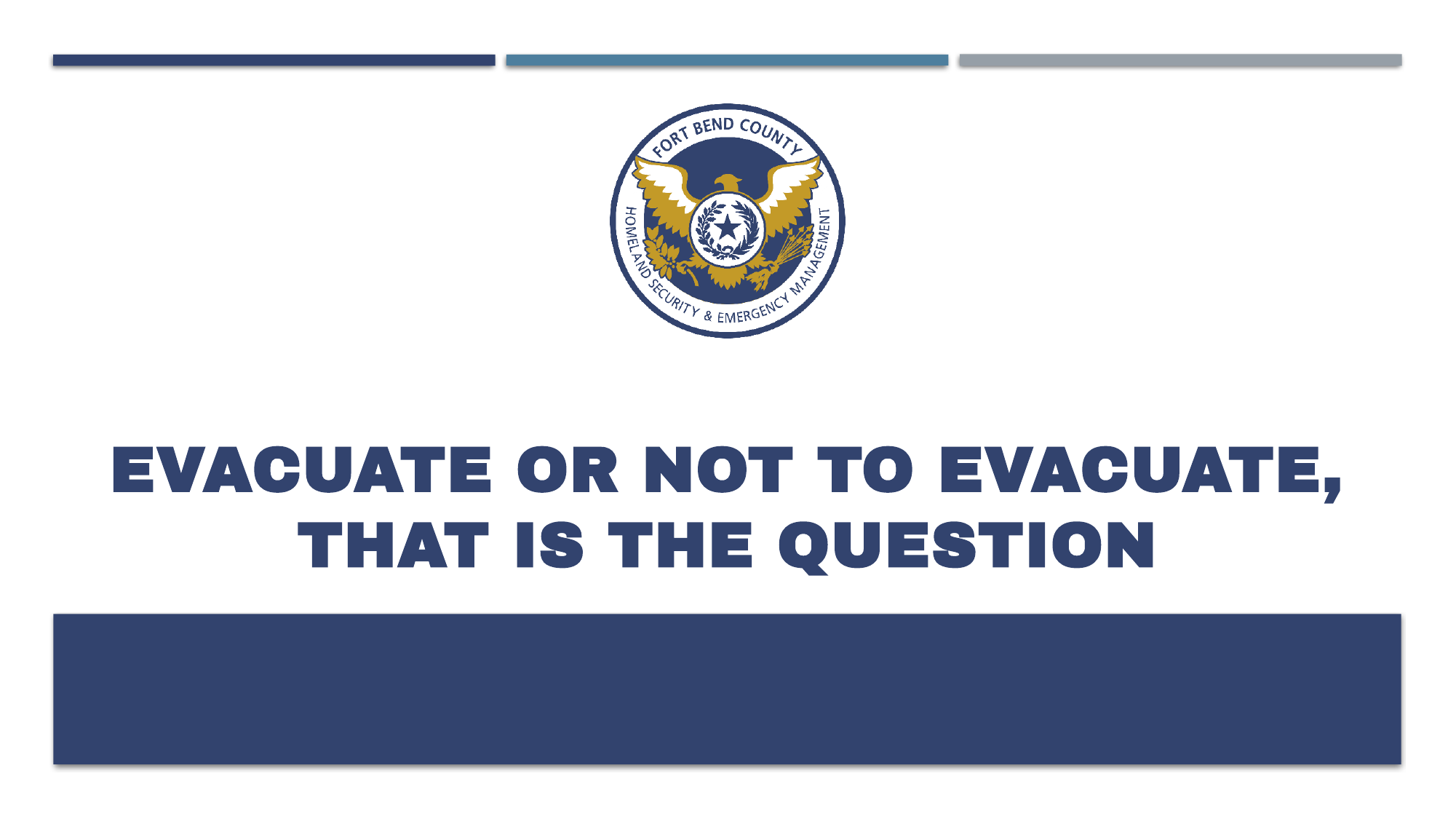

# Evacuate or not to Evacuate, That is the Question